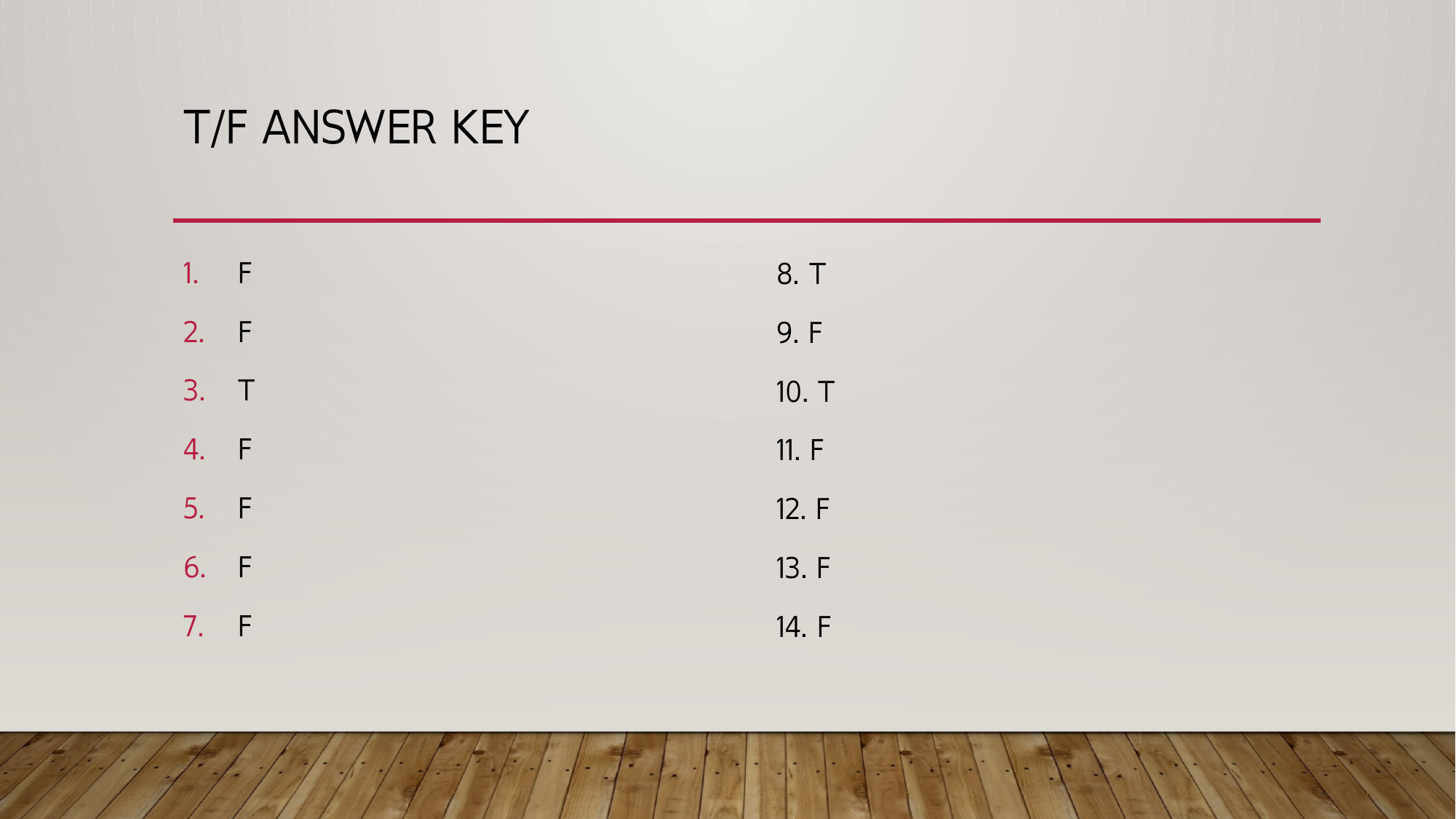

# T/F answer key
F
F
T
F
F
F
F

8. T
9. F
10. T
11. F
12. F
13. F
14. F